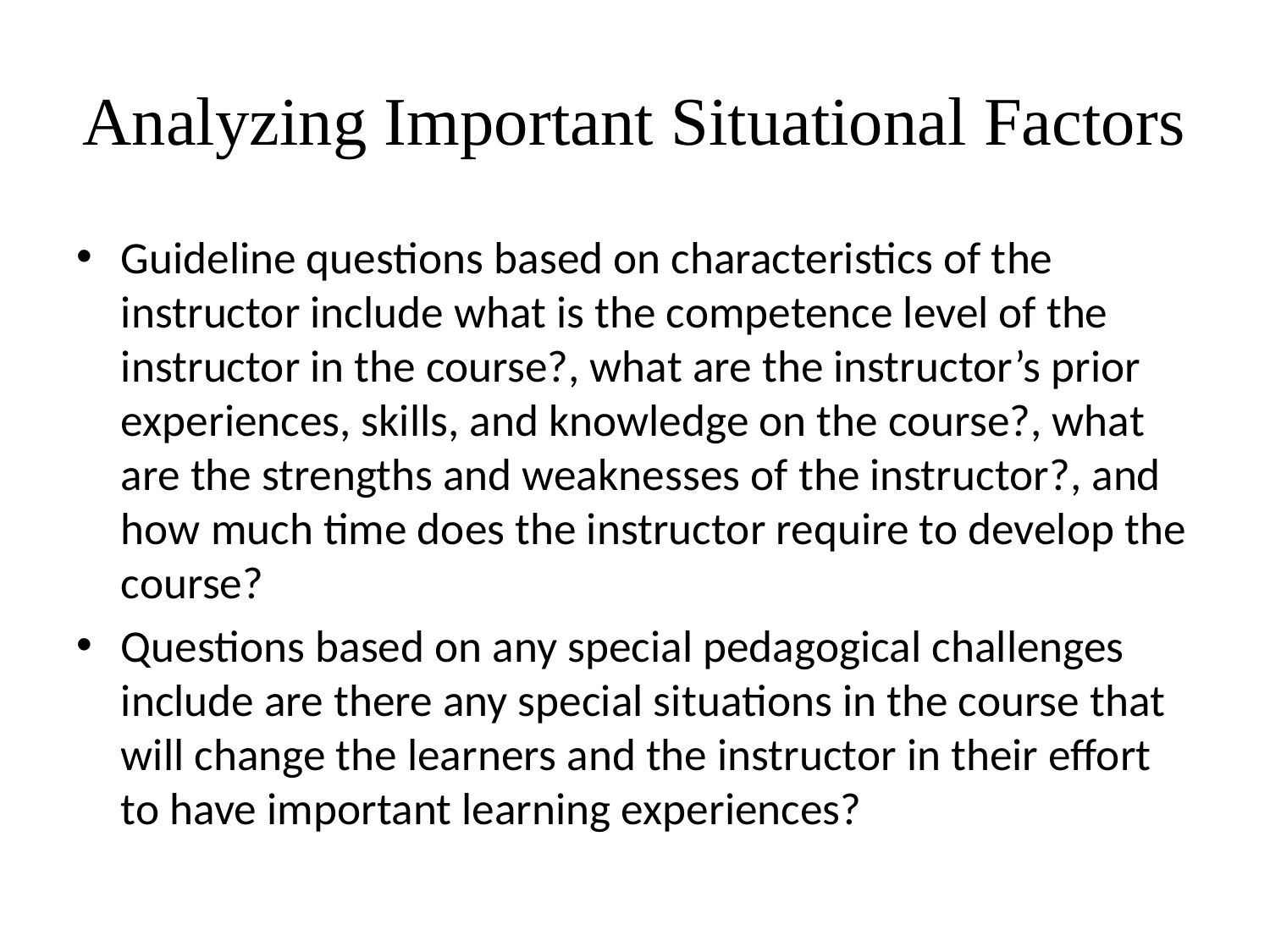

# Analyzing Important Situational Factors
Guideline questions based on characteristics of the instructor include what is the competence level of the instructor in the course?, what are the instructor’s prior experiences, skills, and knowledge on the course?, what are the strengths and weaknesses of the instructor?, and how much time does the instructor require to develop the course?
Questions based on any special pedagogical challenges include are there any special situations in the course that will change the learners and the instructor in their effort to have important learning experiences?